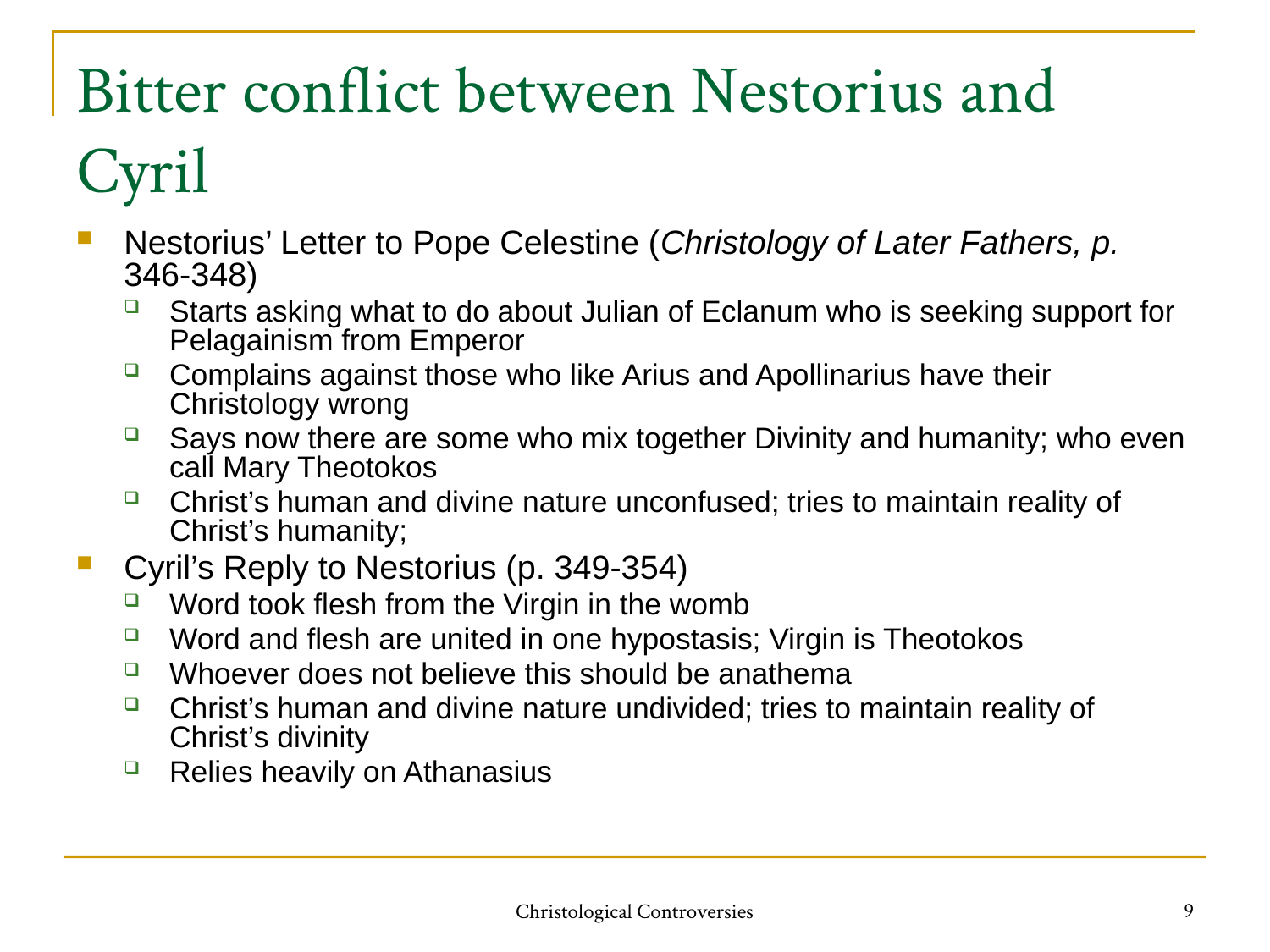

# Bitter conflict between Nestorius and Cyril
Nestorius’ Letter to Pope Celestine (Christology of Later Fathers, p. 346-348)
Starts asking what to do about Julian of Eclanum who is seeking support for Pelagainism from Emperor
Complains against those who like Arius and Apollinarius have their Christology wrong
Says now there are some who mix together Divinity and humanity; who even call Mary Theotokos
Christ’s human and divine nature unconfused; tries to maintain reality of Christ’s humanity;
Cyril’s Reply to Nestorius (p. 349-354)
Word took flesh from the Virgin in the womb
Word and flesh are united in one hypostasis; Virgin is Theotokos
Whoever does not believe this should be anathema
Christ’s human and divine nature undivided; tries to maintain reality of Christ’s divinity
Relies heavily on Athanasius

9
Christological Controversies